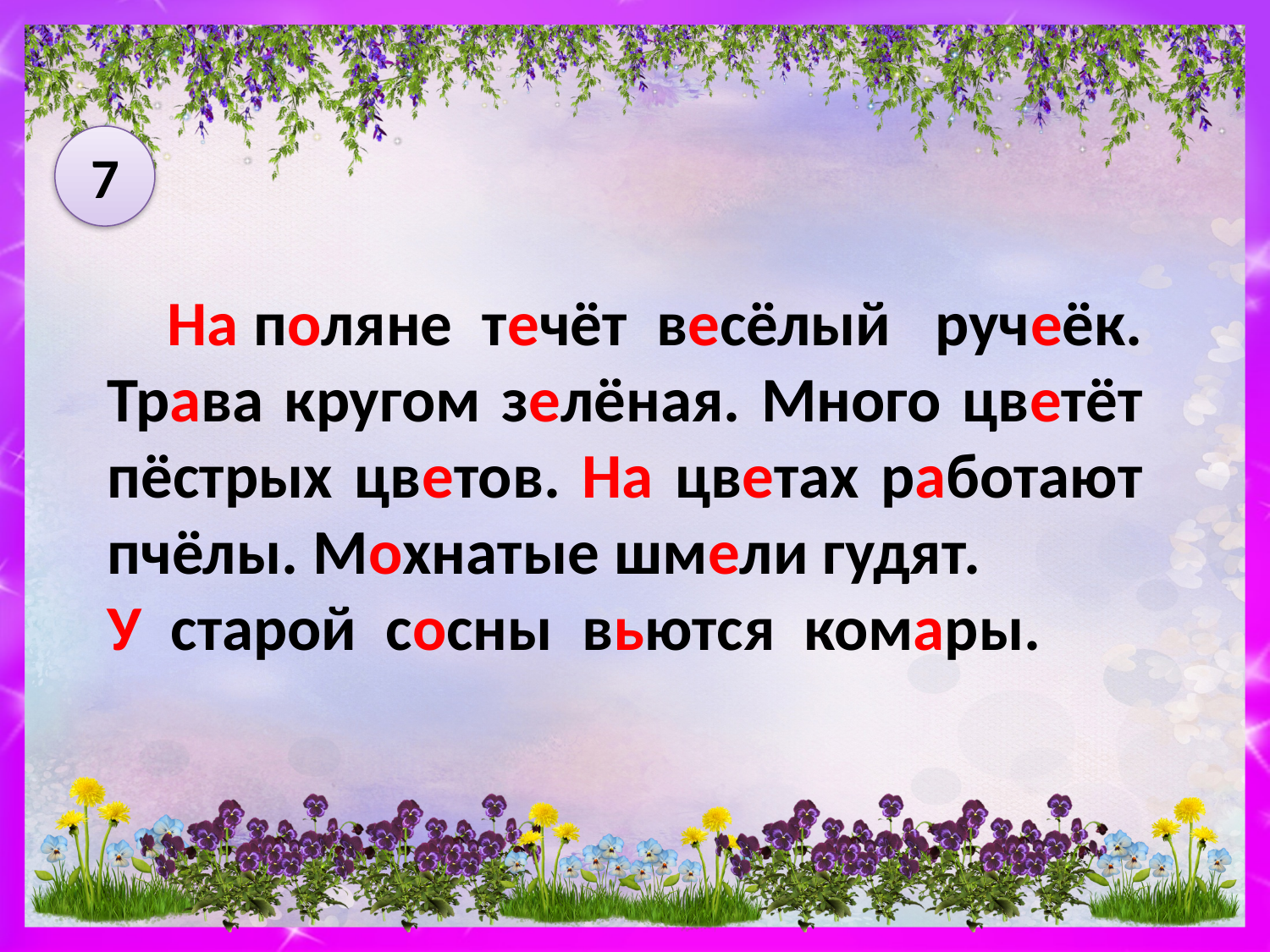

7
    На поляне  течёт  весёлый   ручеёк.
Трава кругом зелёная. Много цветёт пёстрых цветов. На цветах работают пчёлы. Мохнатые шмели гудят.
У  старой  сосны  вьются  комары.